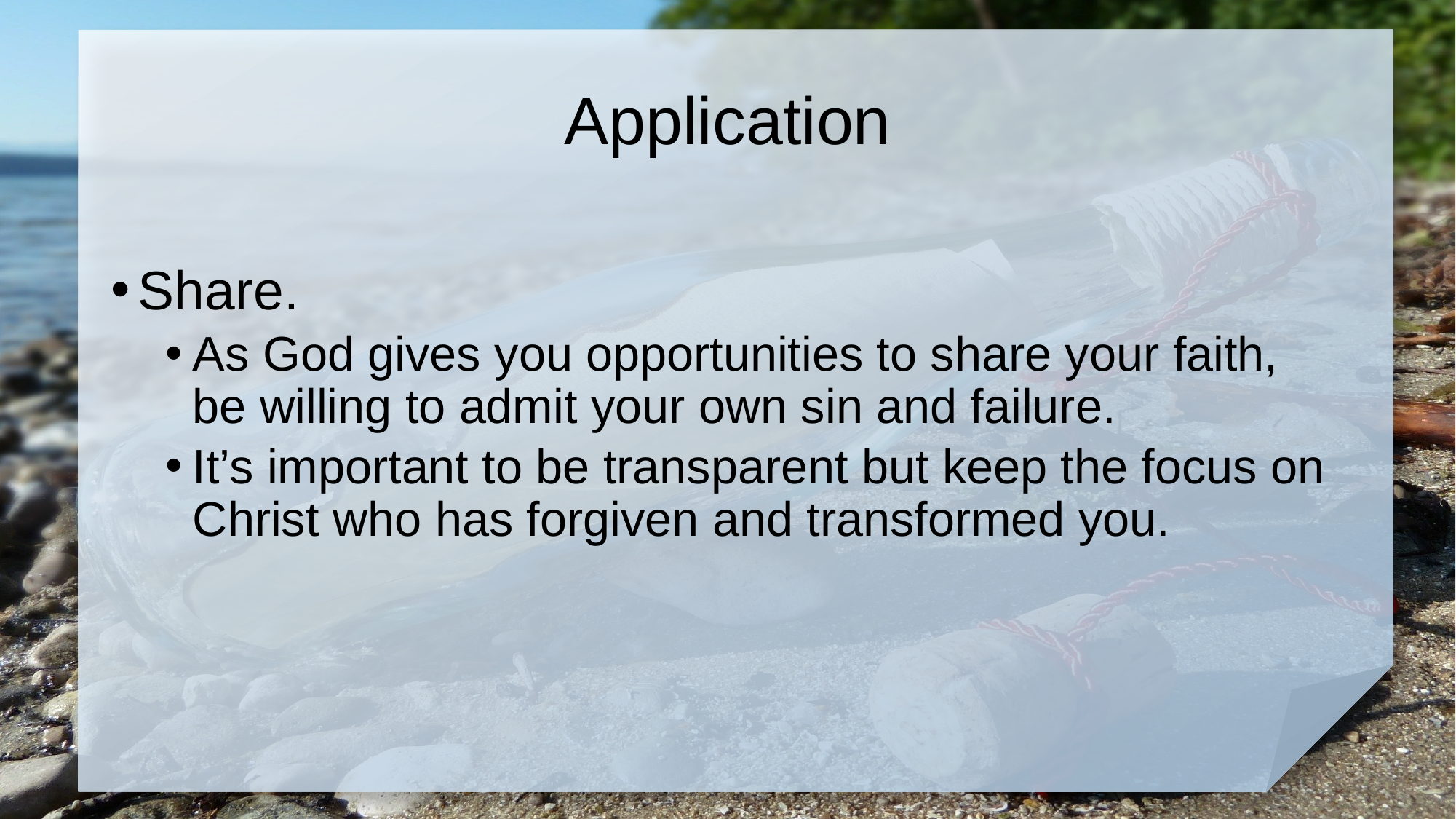

# Application
Share.
As God gives you opportunities to share your faith, be willing to admit your own sin and failure.
It’s important to be transparent but keep the focus on Christ who has forgiven and transformed you.